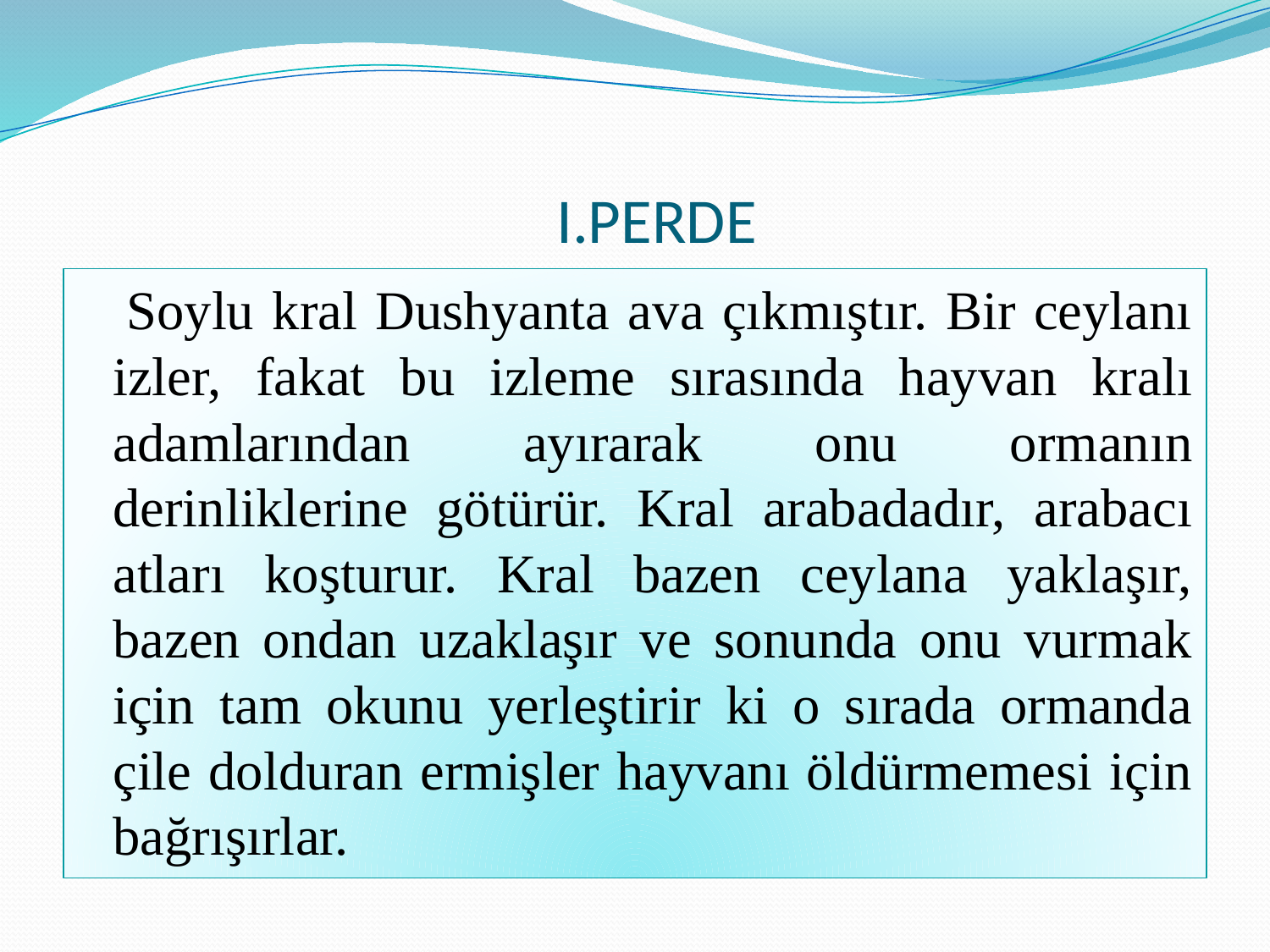

# I.PERDE
   Soylu kral Dushyanta ava çıkmıştır. Bir ceylanı izler, fakat bu izleme sırasında hayvan kralı adamlarından ayırarak onu ormanın derinliklerine götürür. Kral arabadadır, arabacı atları koşturur. Kral bazen ceylana yaklaşır, bazen ondan uzaklaşır ve sonunda onu vurmak için tam okunu yerleştirir ki o sırada ormanda çile dolduran ermişler hayvanı öldürmemesi için bağrışırlar.